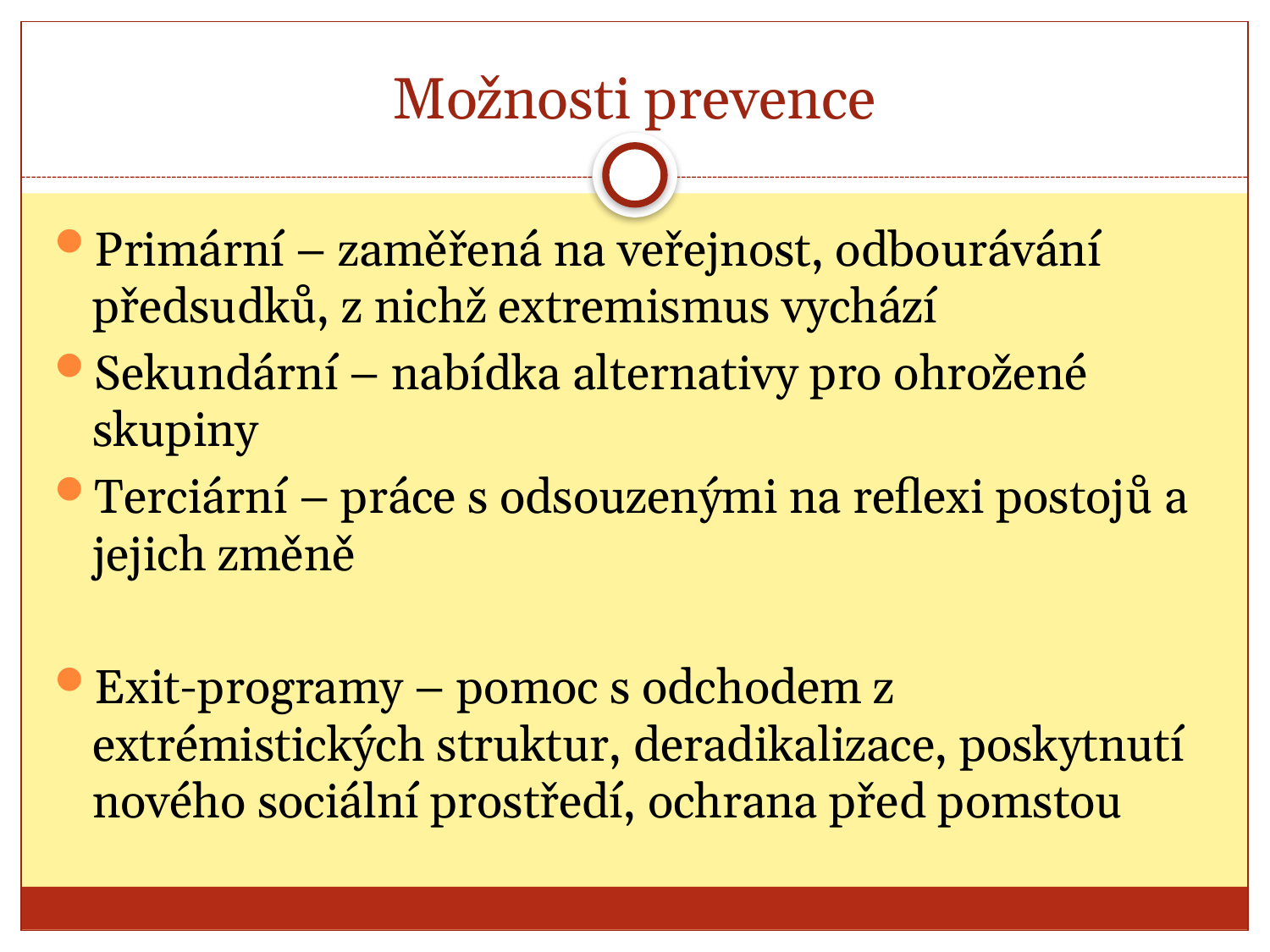

# Možnosti prevence
Primární – zaměřená na veřejnost, odbourávání předsudků, z nichž extremismus vychází
Sekundární – nabídka alternativy pro ohrožené skupiny
Terciární – práce s odsouzenými na reflexi postojů a jejich změně

Exit-programy – pomoc s odchodem z extrémistických struktur, deradikalizace, poskytnutí nového sociální prostředí, ochrana před pomstou